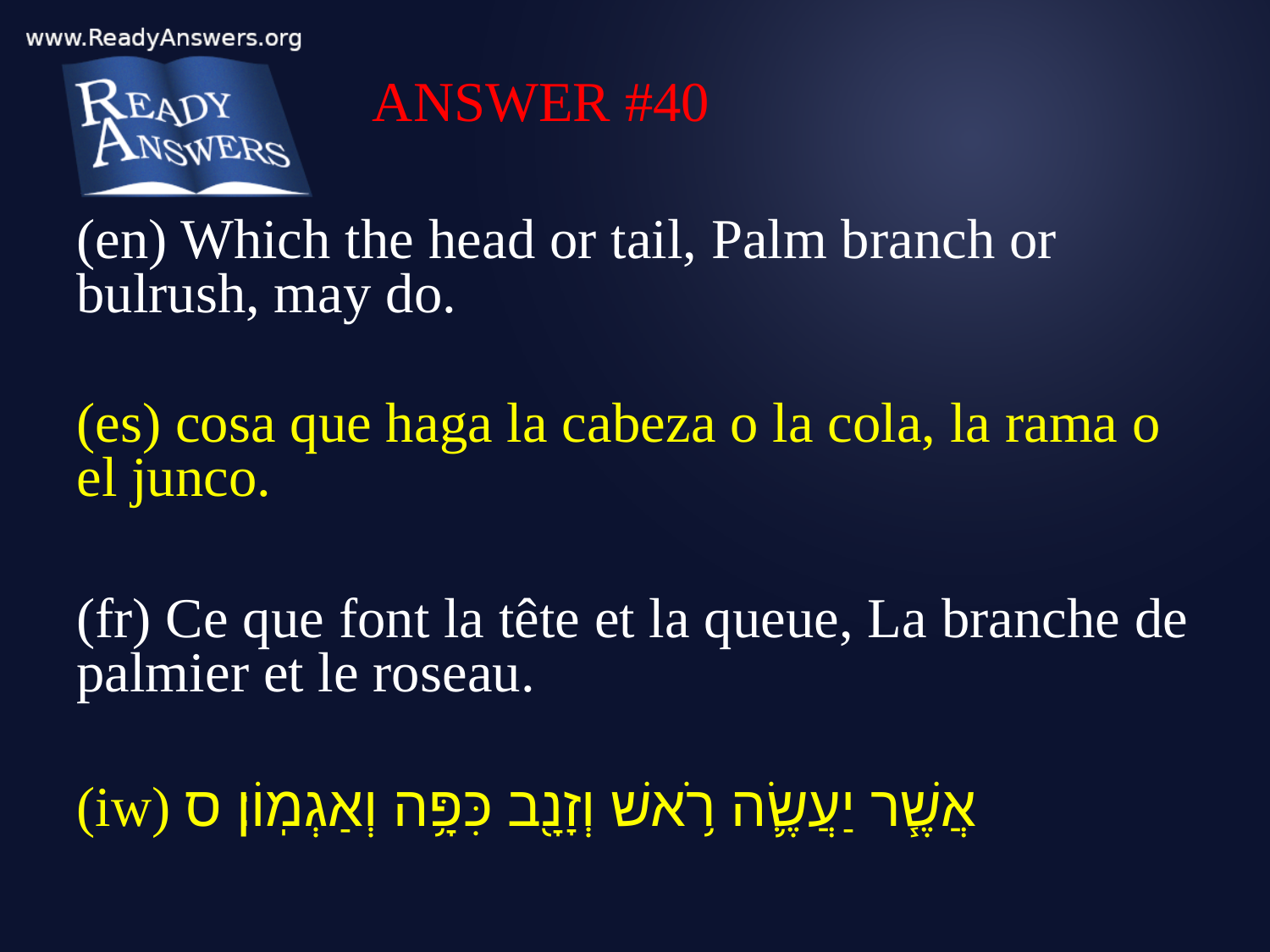

ANSWER #40
(en) Which the head or tail, Palm branch or bulrush, may do.
(es) cosa que haga la cabeza o la cola, la rama o el junco.
(fr) Ce que font la tête et la queue, La branche de palmier et le roseau.
(iw) אֲשֶׁ֧ר יַעֲשֶׂ֛ה רֹ֥אשׁ וְזָנָ֖ב כִּפָּ֥ה וְאַגְמֽוֹן׃ ס